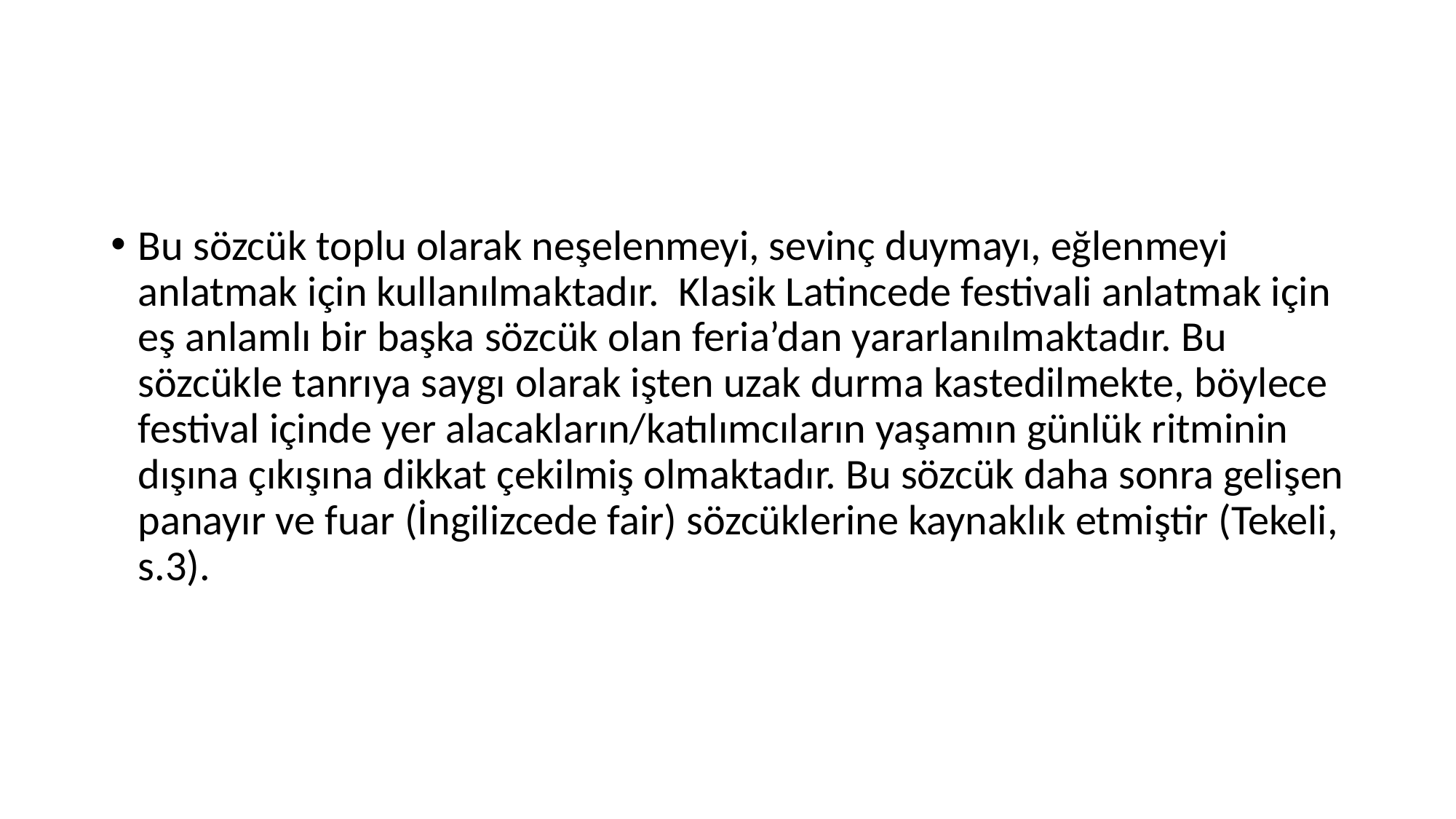

#
Bu sözcük toplu olarak neşelenmeyi, sevinç duymayı, eğlenmeyi anlatmak için kullanılmaktadır.  Klasik Latincede festivali anlatmak için eş anlamlı bir başka sözcük olan feria’dan yararlanılmaktadır. Bu sözcükle tanrıya saygı olarak işten uzak durma kastedilmekte, böylece festival içinde yer alacakların/katılımcıların yaşamın günlük ritminin dışına çıkışına dikkat çekilmiş olmaktadır. Bu sözcük daha sonra gelişen panayır ve fuar (İngilizcede fair) sözcüklerine kaynaklık etmiştir (Tekeli, s.3).